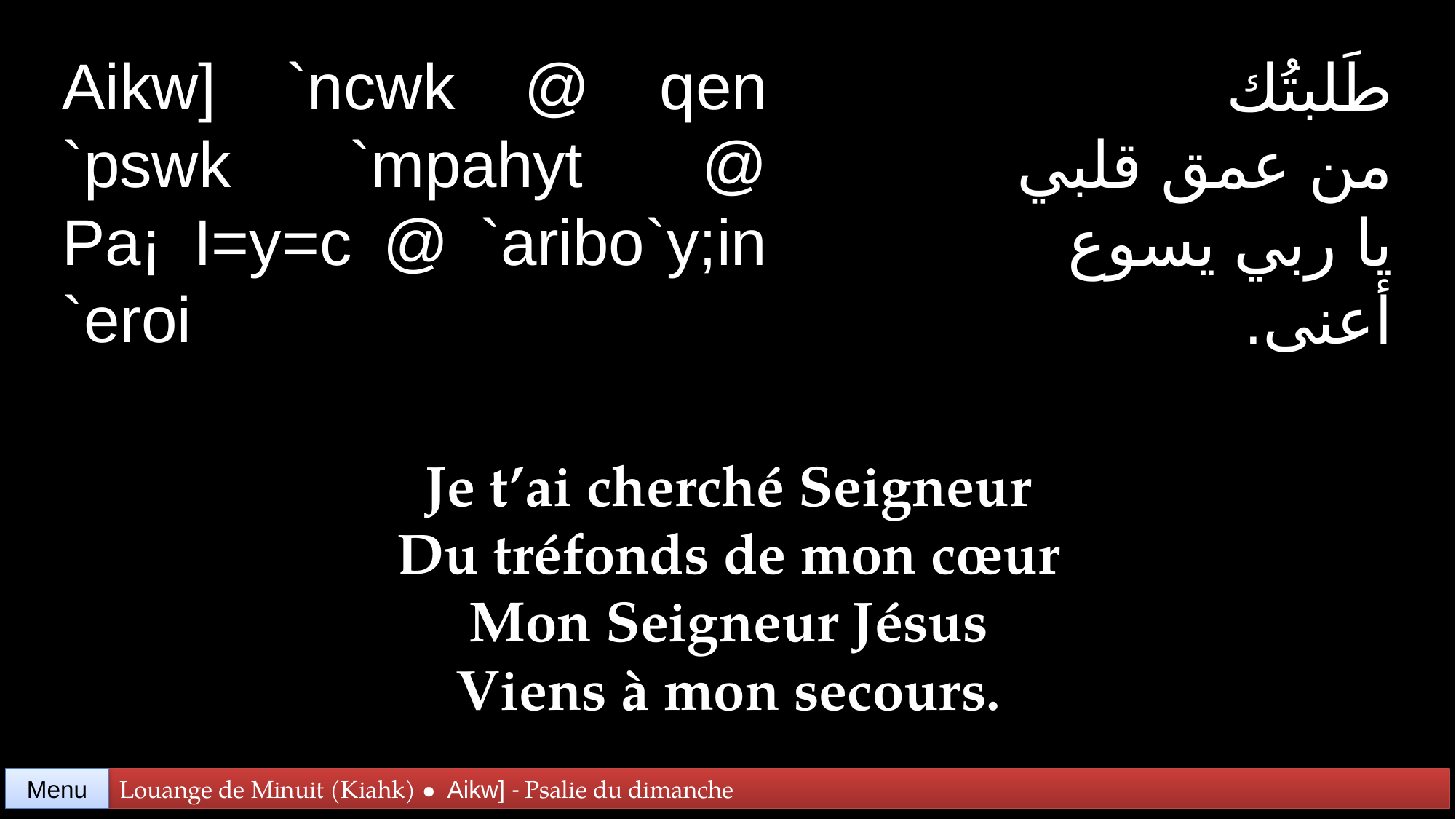

Aikw] `ncwk @ qen `pswk `mpahyt @ Pa¡ I=y=c @ `aribo`y;in `eroi
طَلبتُك
من عمق قلبي
يا ربي يسوع
أعنى.
Je t’ai cherché Seigneur
Du tréfonds de mon cœur
Mon Seigneur Jésus
Viens à mon secours.
Menu
Louange de Minuit (Kiahk) •  Aikw] - Psalie du dimanche